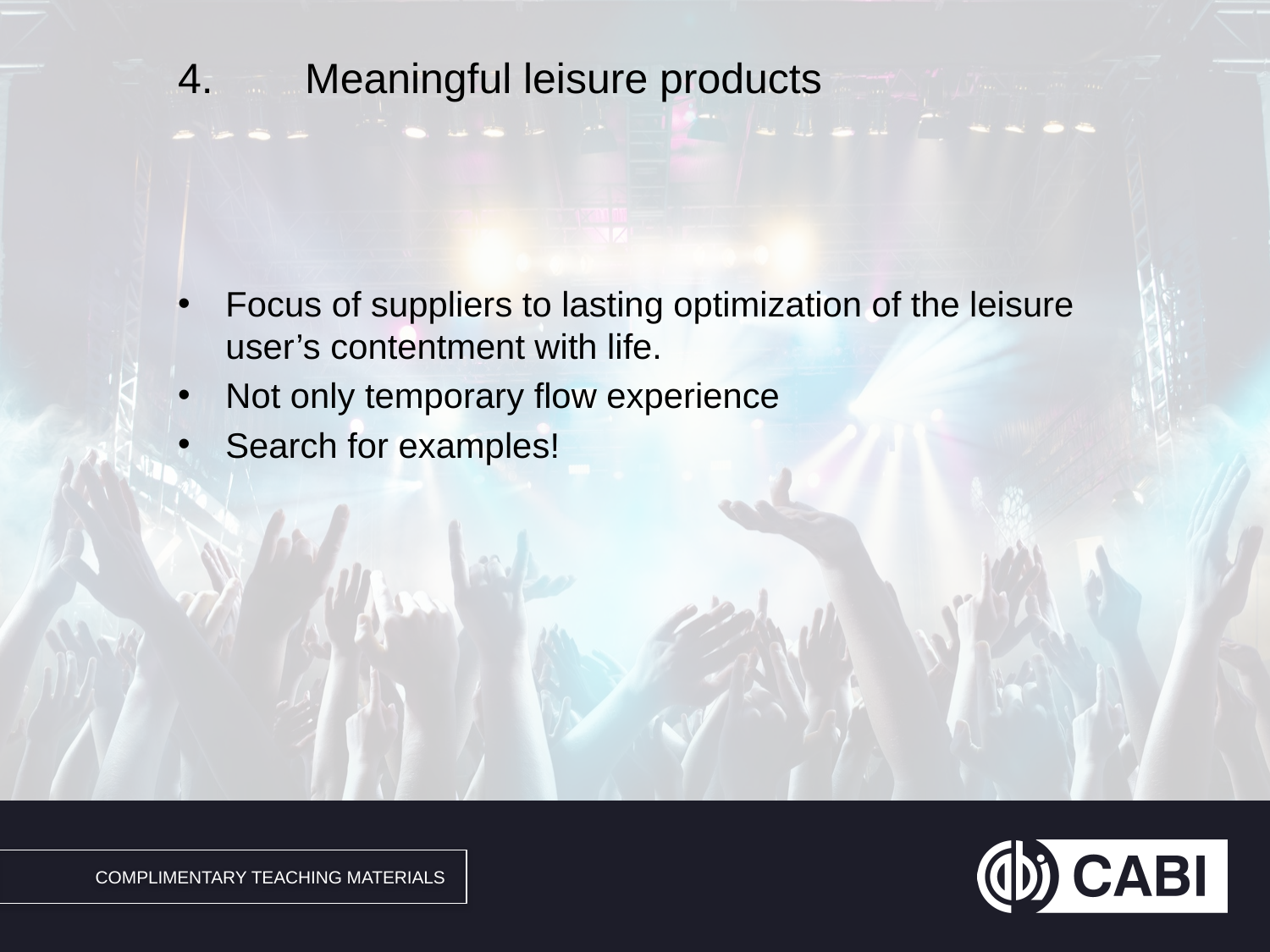

# 4.	Meaningful leisure products

Focus of suppliers to lasting optimization of the leisure user’s contentment with life.
Not only temporary flow experience
Search for examples!